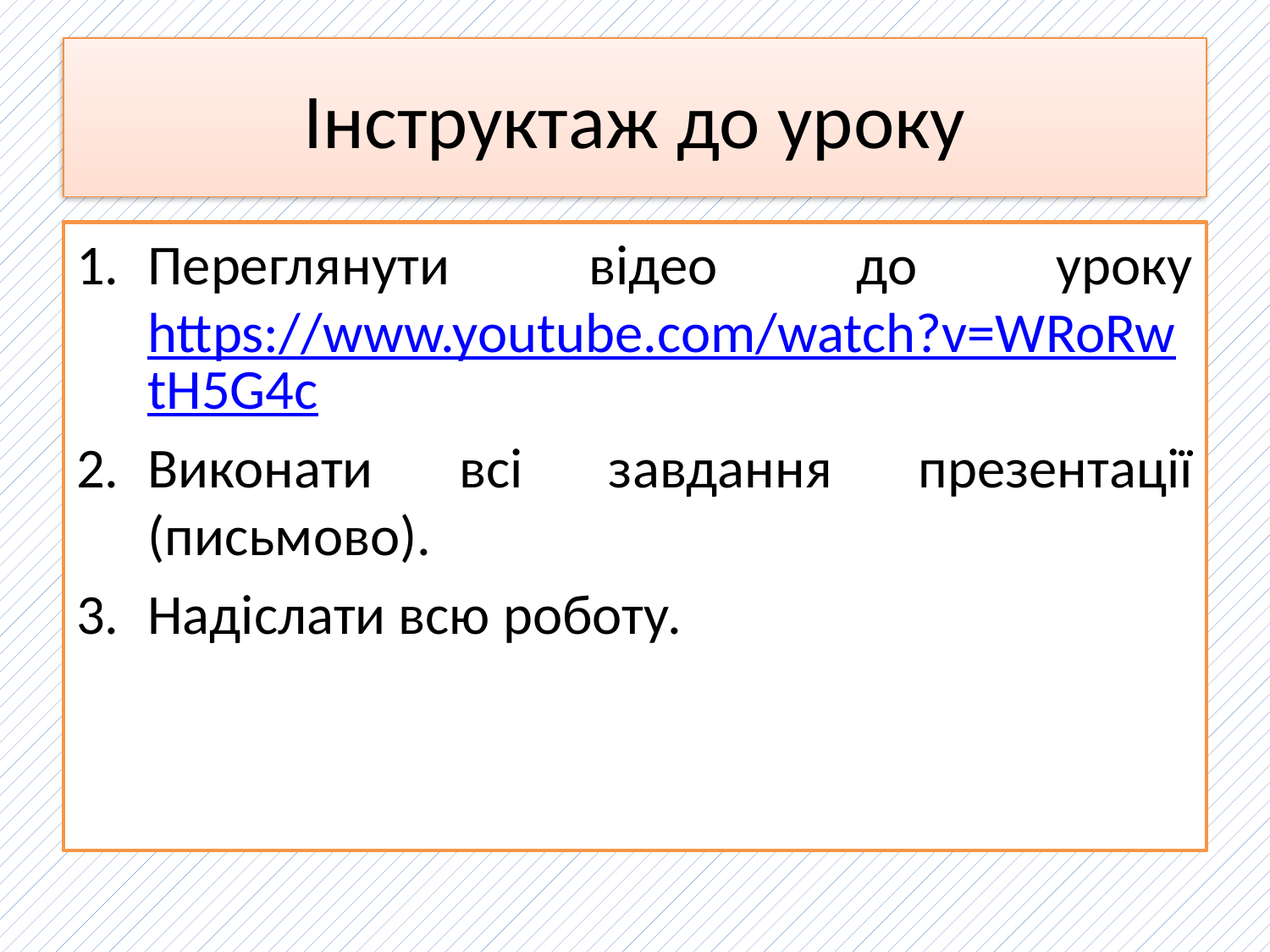

# Інструктаж до уроку
Переглянути відео до уроку https://www.youtube.com/watch?v=WRoRwtH5G4c
Виконати всі завдання презентації (письмово).
Надіслати всю роботу.